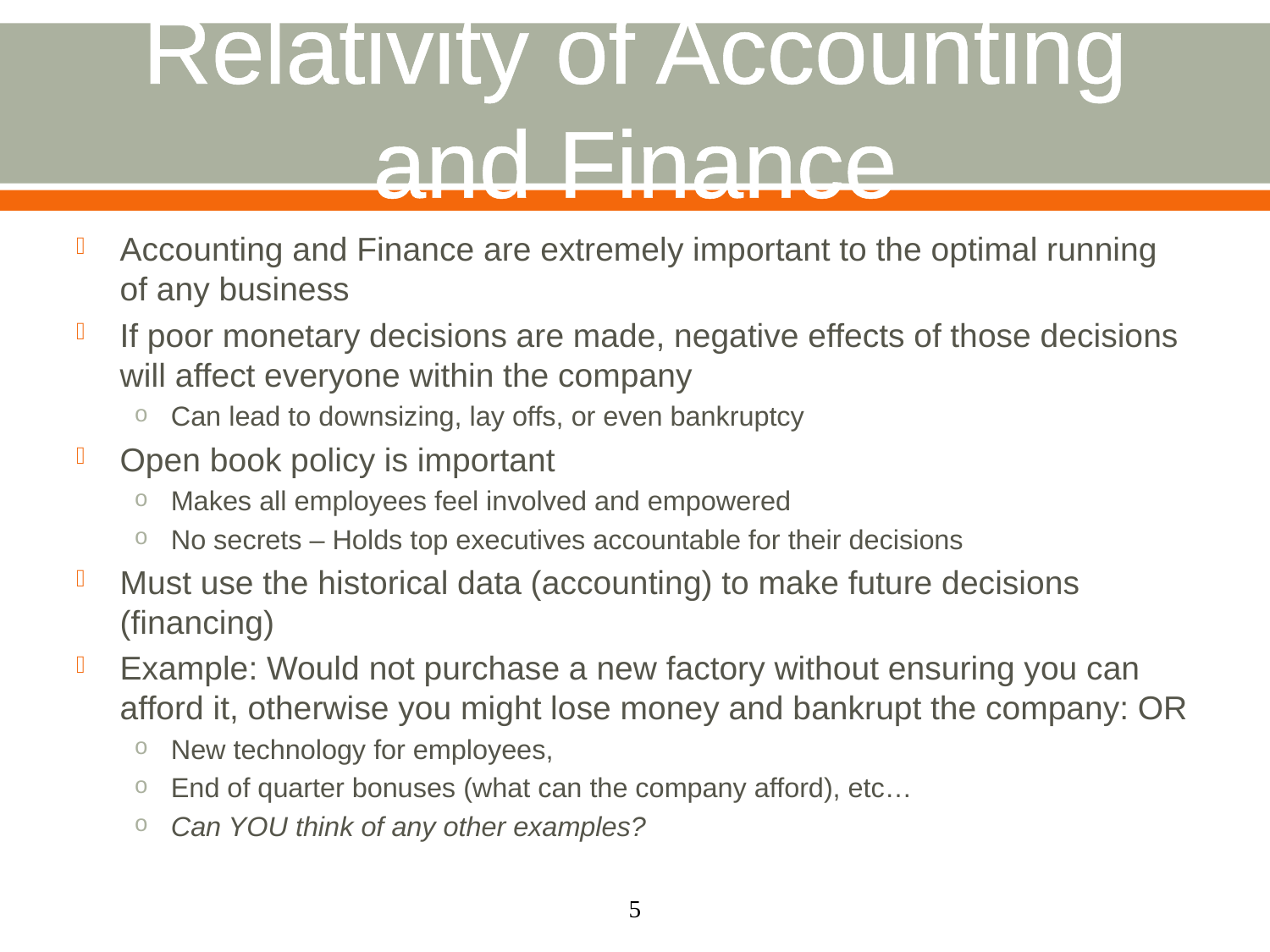

# Relativity of Accounting and Finance
Accounting and Finance are extremely important to the optimal running of any business
If poor monetary decisions are made, negative effects of those decisions will affect everyone within the company
Can lead to downsizing, lay offs, or even bankruptcy
Open book policy is important
Makes all employees feel involved and empowered
No secrets – Holds top executives accountable for their decisions
Must use the historical data (accounting) to make future decisions (financing)
Example: Would not purchase a new factory without ensuring you can afford it, otherwise you might lose money and bankrupt the company: OR
New technology for employees,
End of quarter bonuses (what can the company afford), etc…
Can YOU think of any other examples?
5